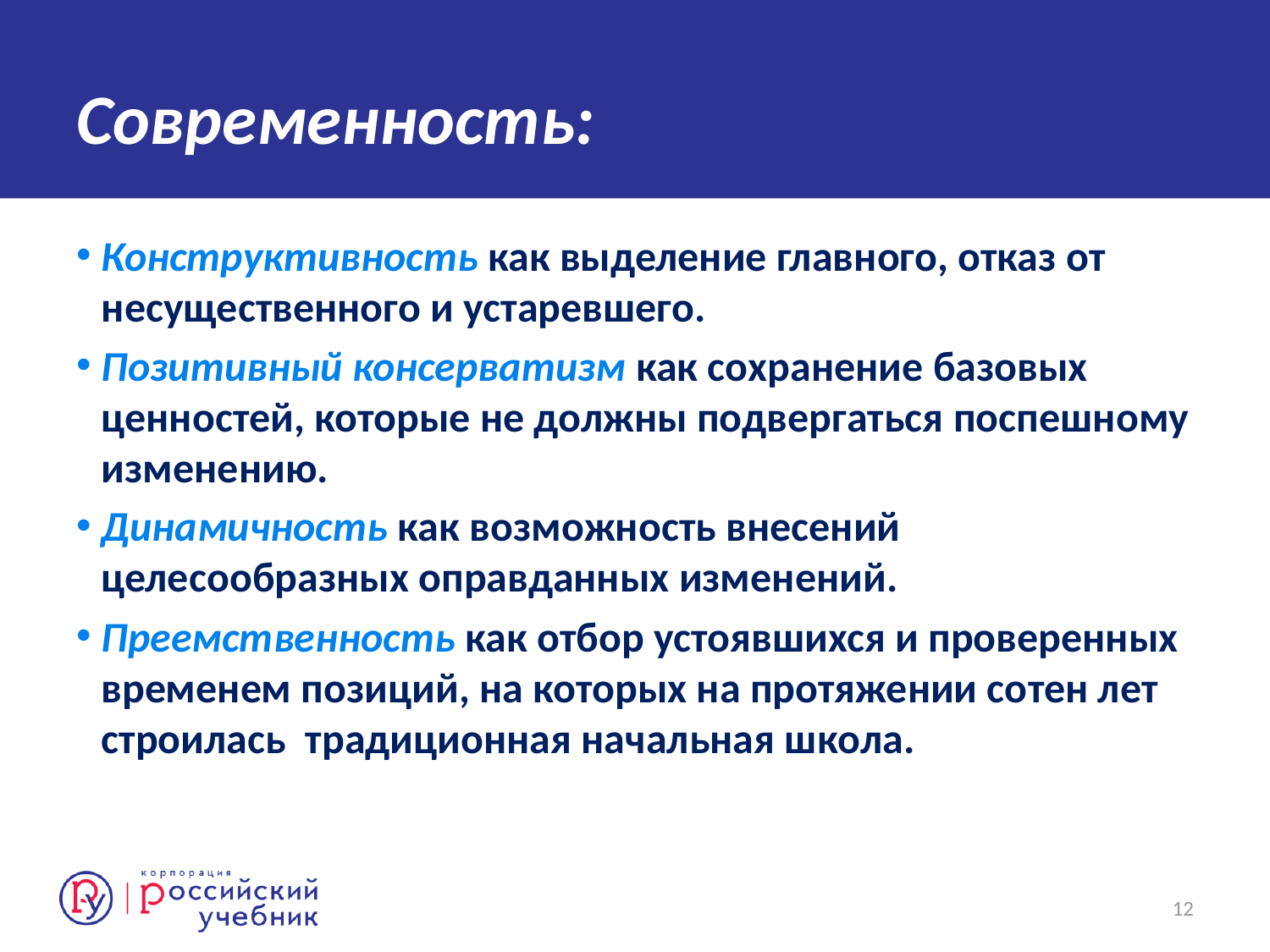

# Современность:
Конструктивность как выделение главного, отказ от несущественного и устаревшего.
Позитивный консерватизм как сохранение базовых ценностей, которые не должны подвергаться поспешному изменению.
Динамичность как возможность внесений целесообразных оправданных изменений.
Преемственность как отбор устоявшихся и проверенных временем позиций, на которых на протяжении сотен лет строилась  традиционная начальная школа.

12